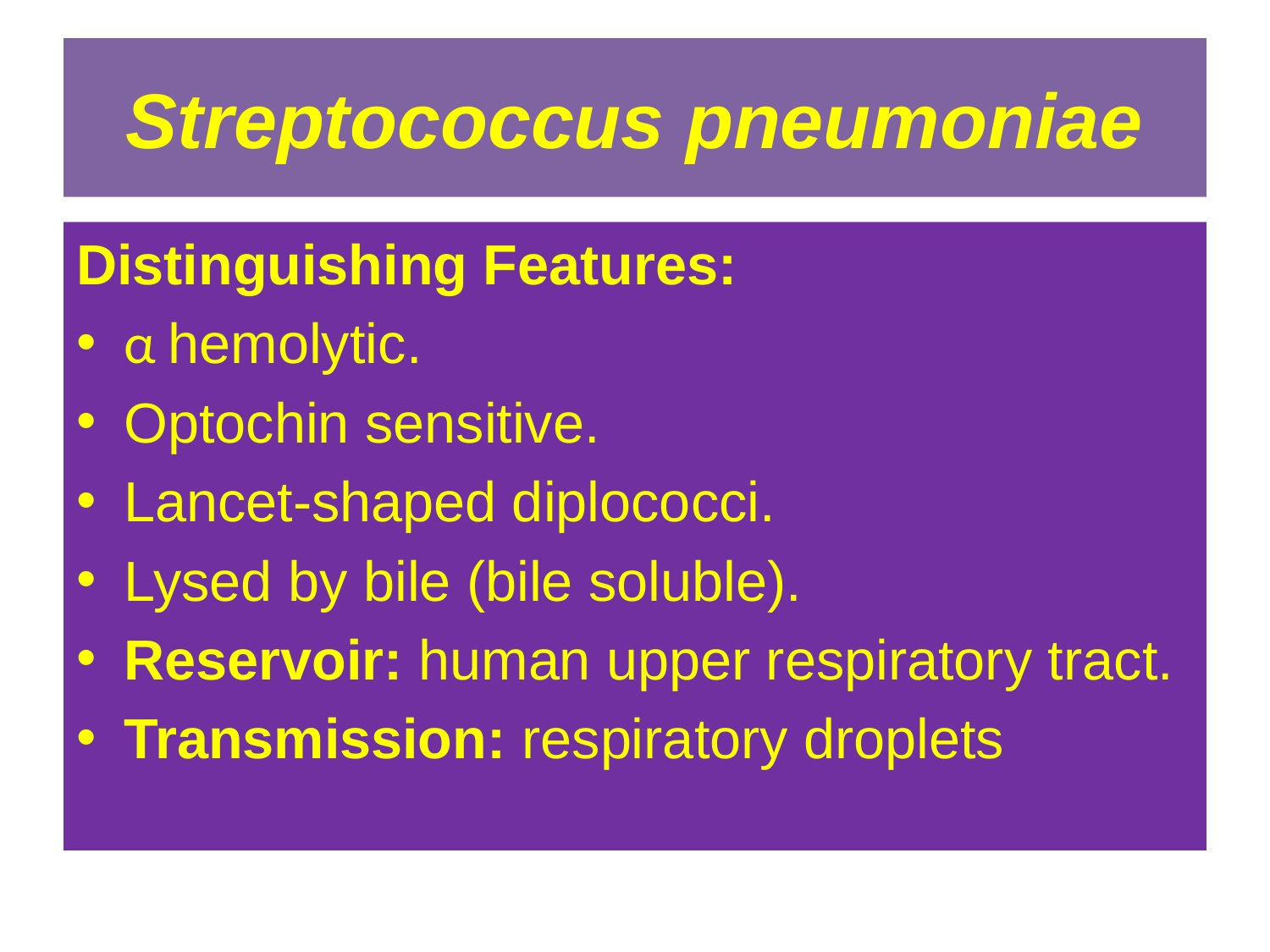

# Streptococcus pneumoniae
Distinguishing Features:
α hemolytic.
Optochin sensitive.
Lancet-shaped diplococci.
Lysed by bile (bile soluble).
Reservoir: human upper respiratory tract.
Transmission: respiratory droplets